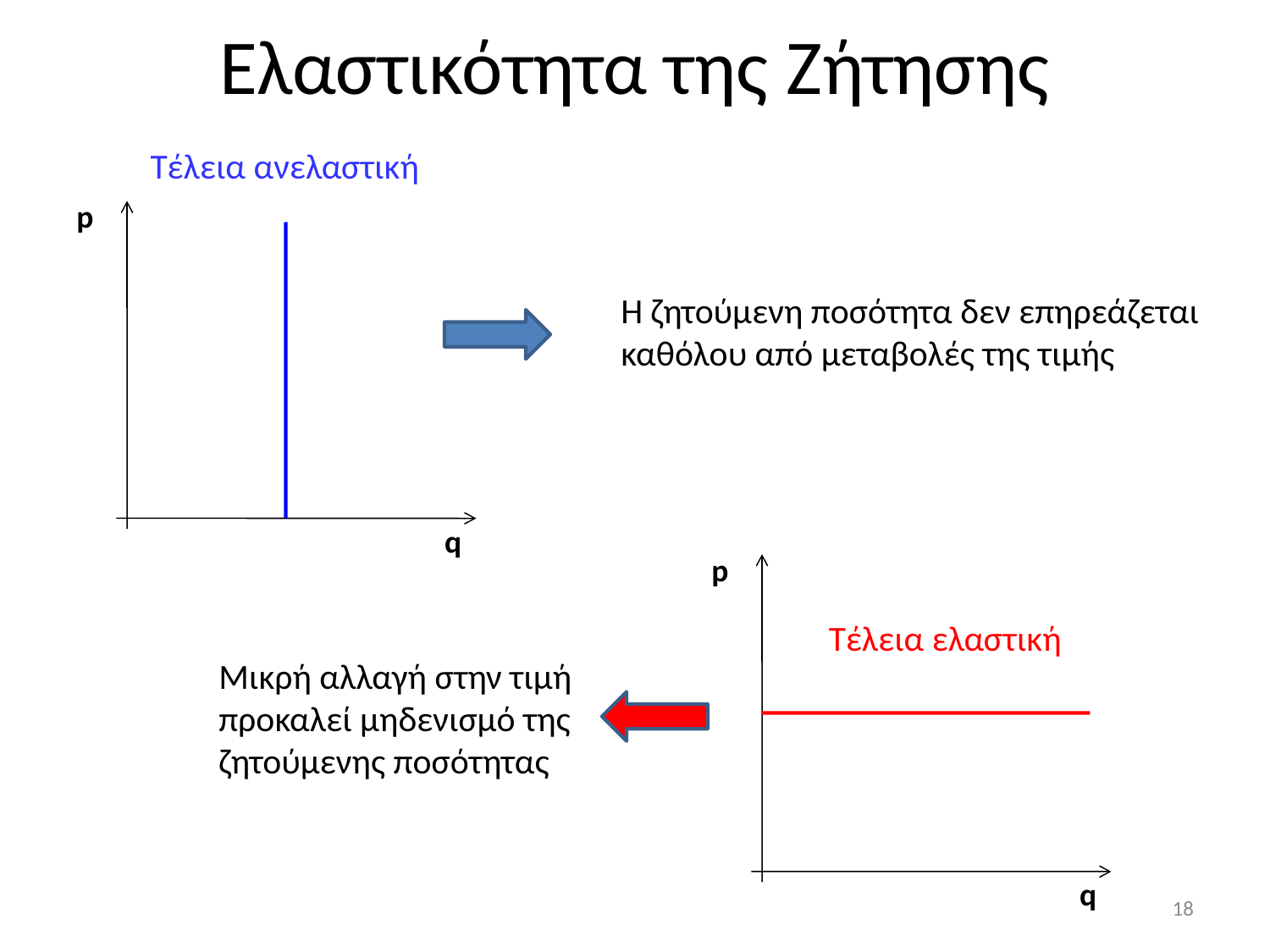

Ελαστικότητα της Ζήτησης
Τέλεια ανελαστική
p

q

Η ζητούμενη ποσότητα δεν επηρεάζεται καθόλου από μεταβολές της τιμής

p

q

Τέλεια ελαστική
Μικρή αλλαγή στην τιμή προκαλεί μηδενισμό της ζητούμενης ποσότητας

18